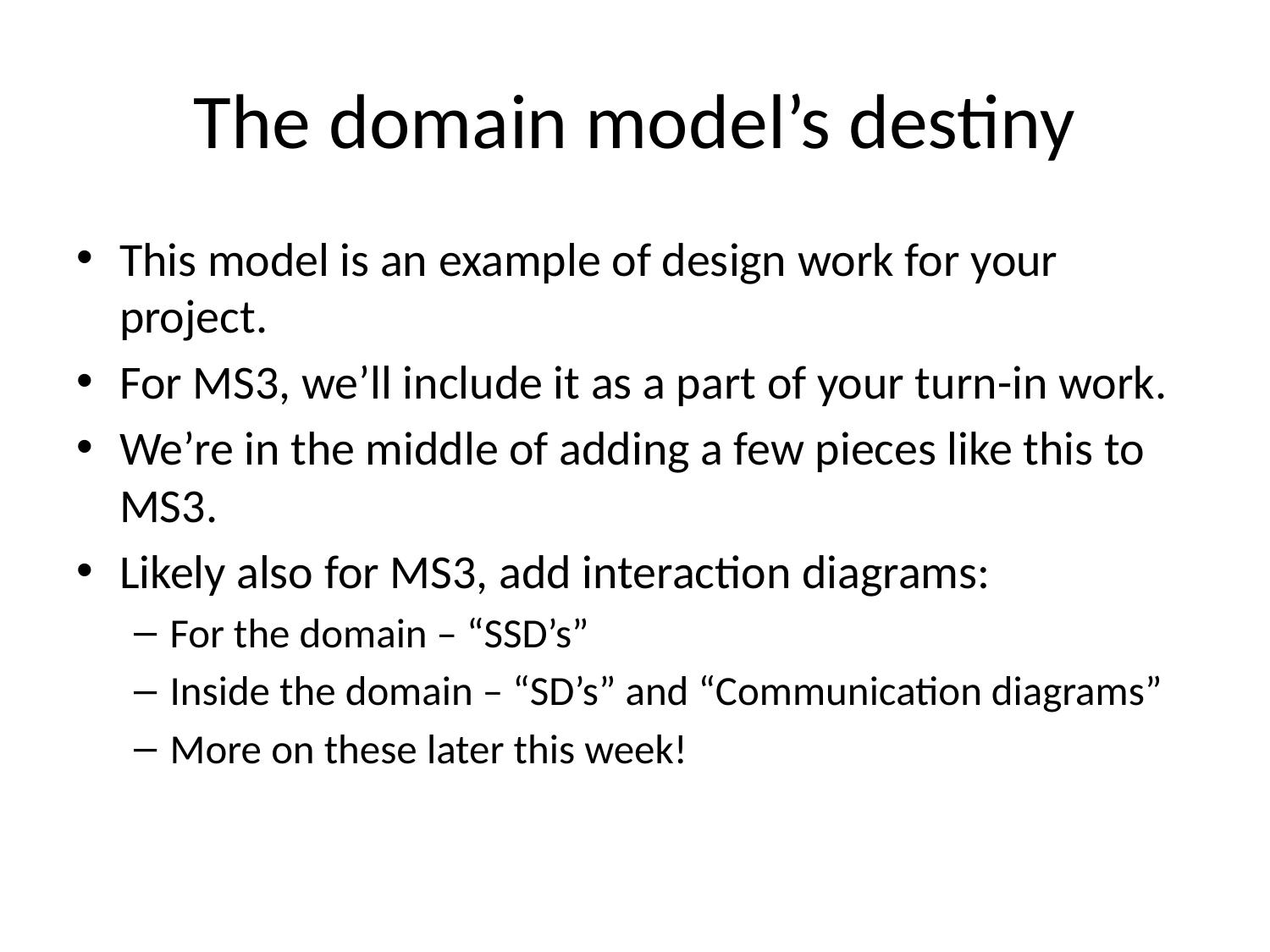

# The domain model’s destiny
This model is an example of design work for your project.
For MS3, we’ll include it as a part of your turn-in work.
We’re in the middle of adding a few pieces like this to MS3.
Likely also for MS3, add interaction diagrams:
For the domain – “SSD’s”
Inside the domain – “SD’s” and “Communication diagrams”
More on these later this week!